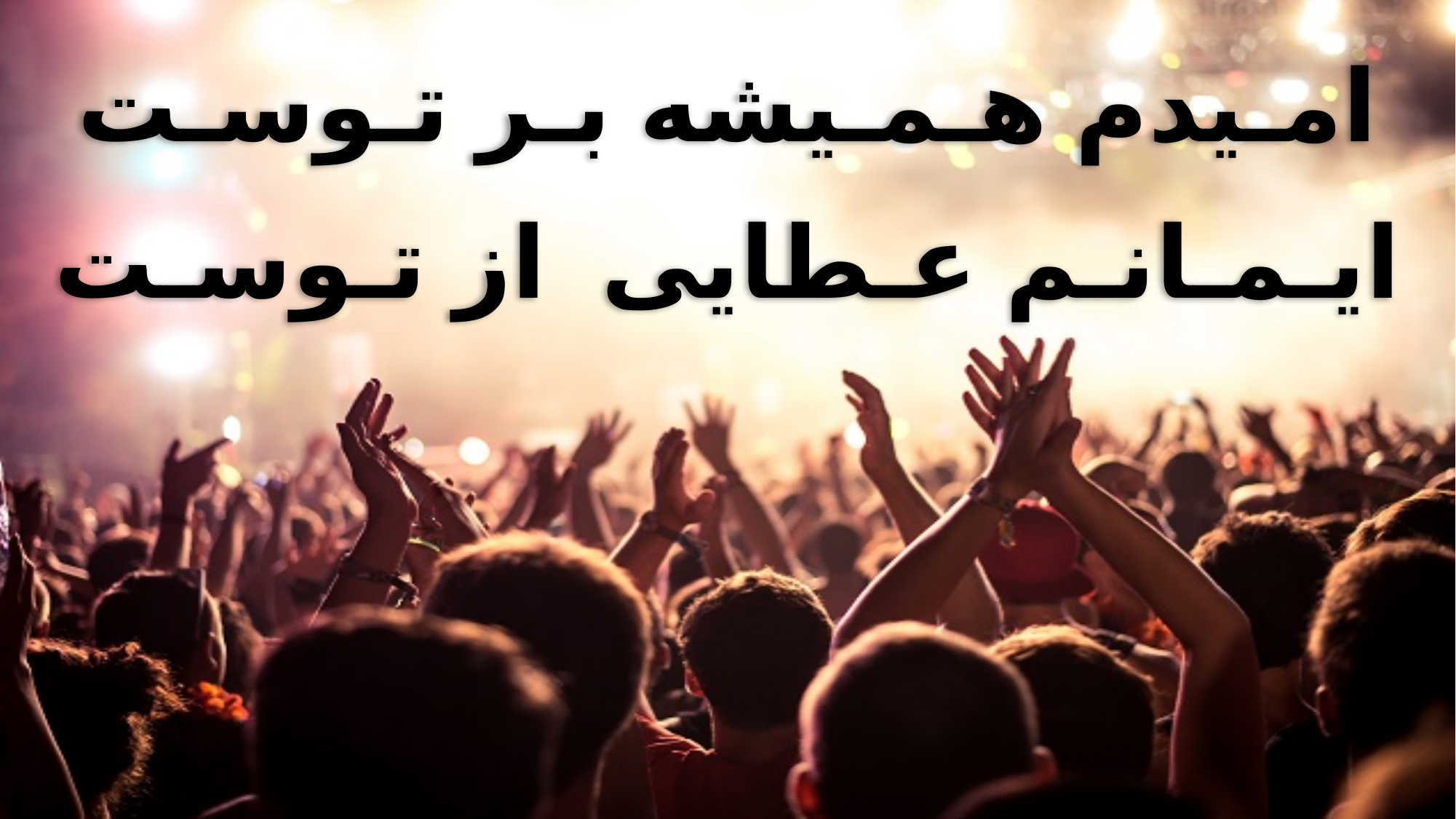

امـیدم هـمـیشه بـر تـوسـت

ایـمـانـم عـطایی  از تـوسـت